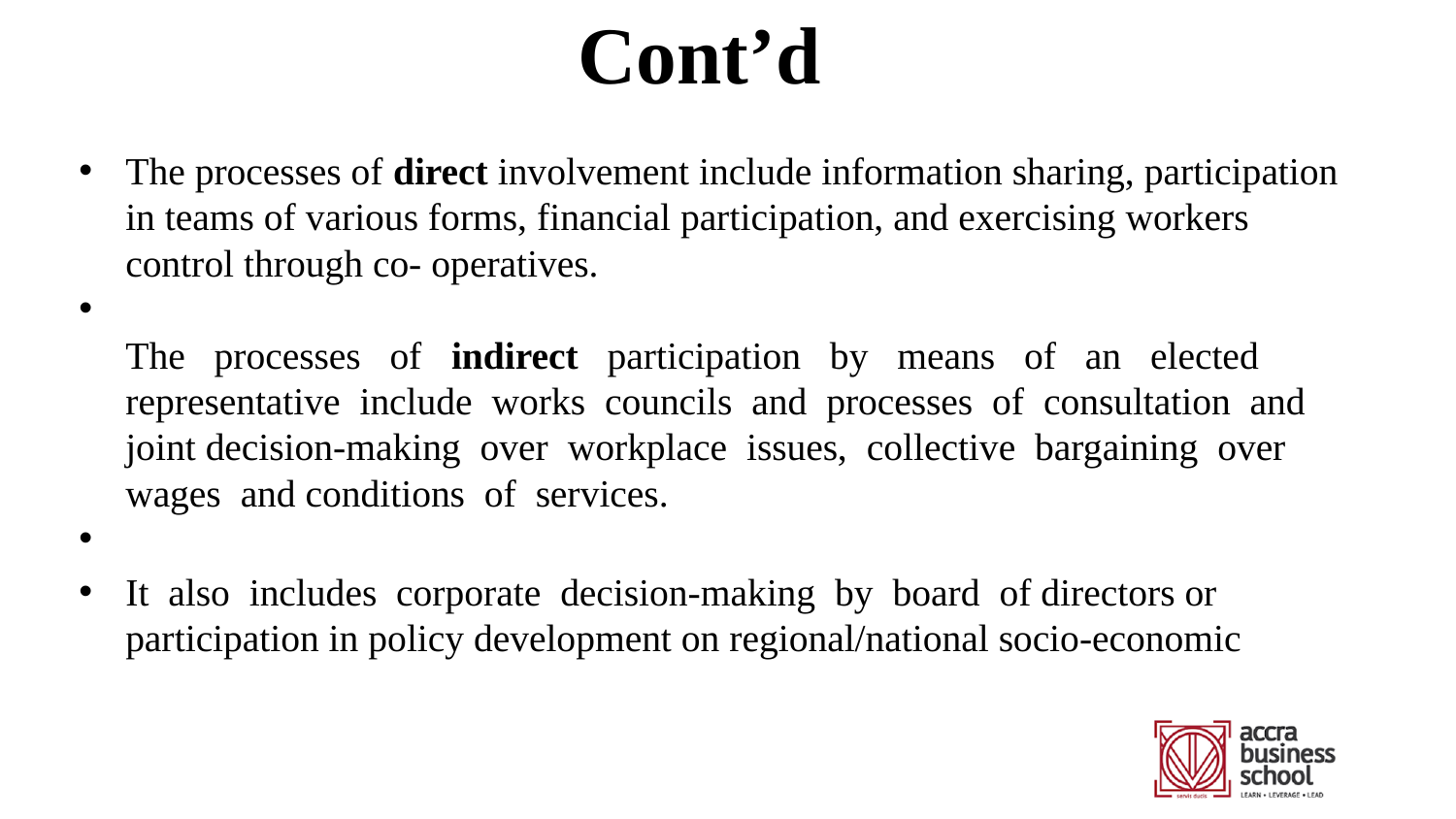

# Cont’d
The processes of direct involvement include information sharing, participation in teams of various forms, financial participation, and exercising workers control through co- operatives.
The   processes   of   indirect   participation   by   means   of   an   elected representative  include  works  councils  and  processes  of  consultation  and  joint decision-making  over  workplace  issues,  collective  bargaining  over  wages  and conditions  of  services.

It  also  includes  corporate  decision-making  by  board  of directors or participation in policy development on regional/national socio-economic